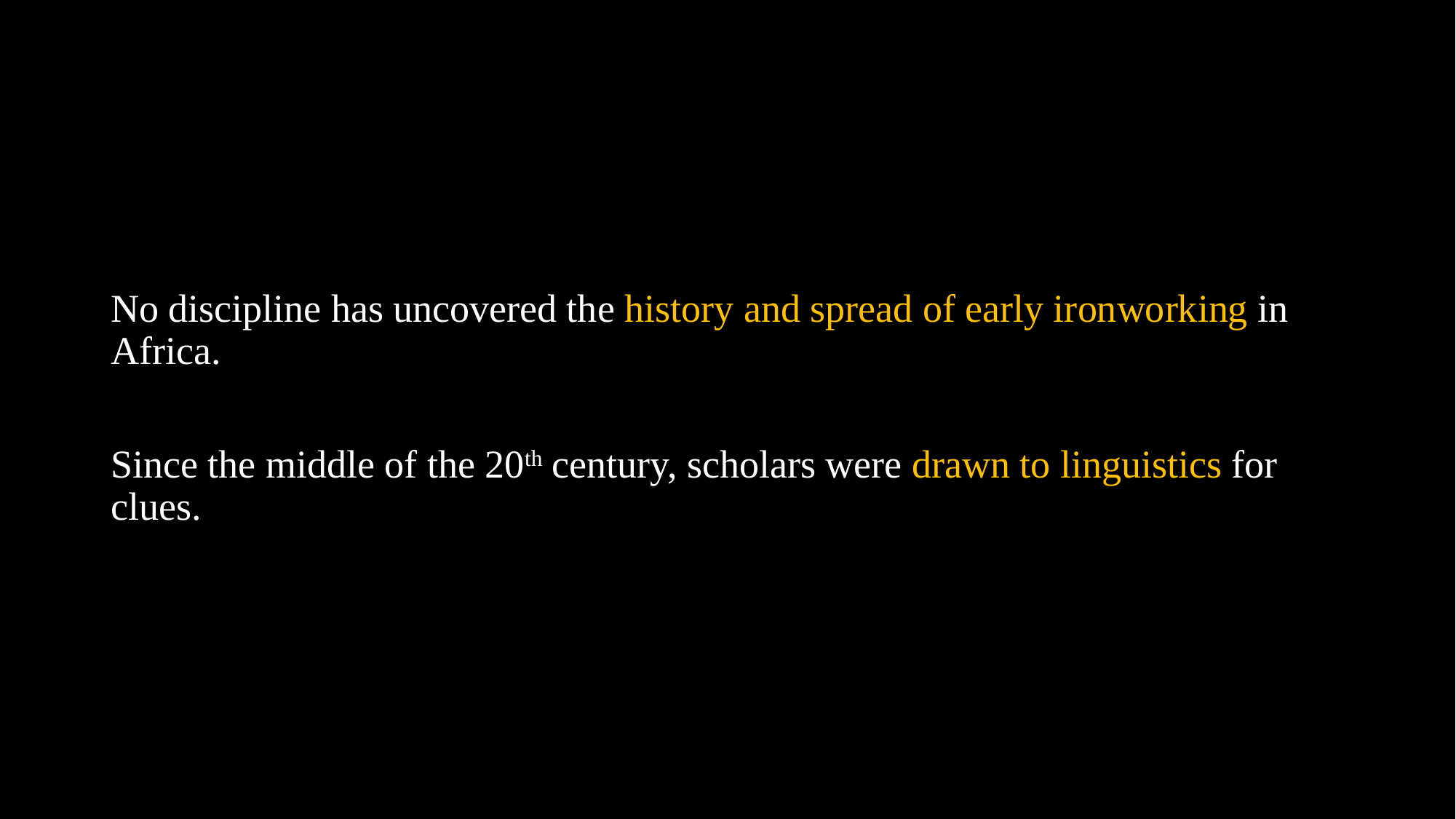

No discipline has uncovered the history and spread of early ironworking in Africa.

Since the middle of the 20th century, scholars were drawn to linguistics for clues.